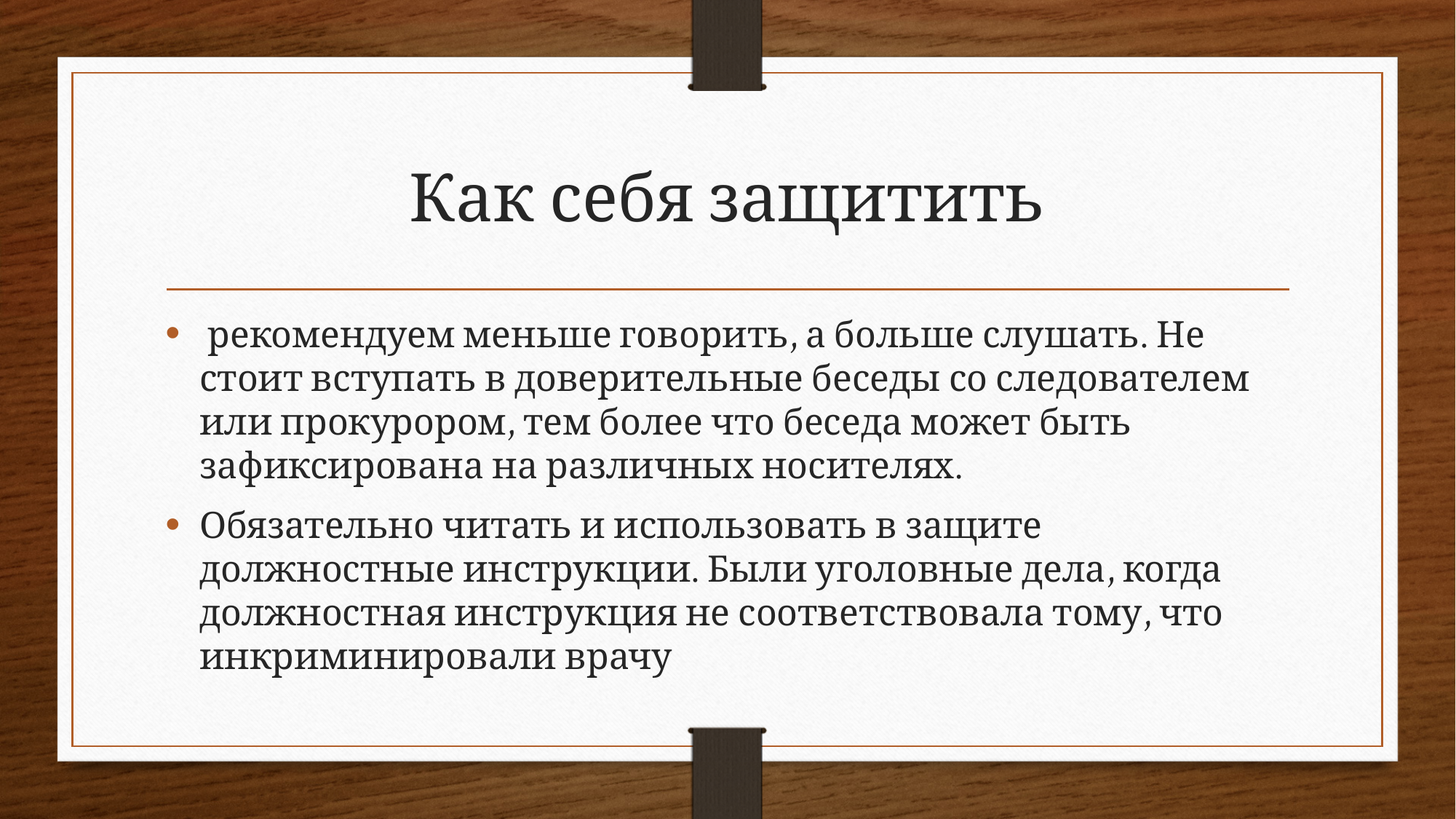

# Как себя защитить
 рекомендуем меньше говорить, а больше слушать. Не стоит вступать в доверительные беседы со следователем или прокурором, тем более что беседа может быть зафиксирована на различных носителях.
Обязательно читать и использовать в защите должностные инструкции. Были уголовные дела, когда должностная инструкция не соответствовала тому, что инкриминировали врачу